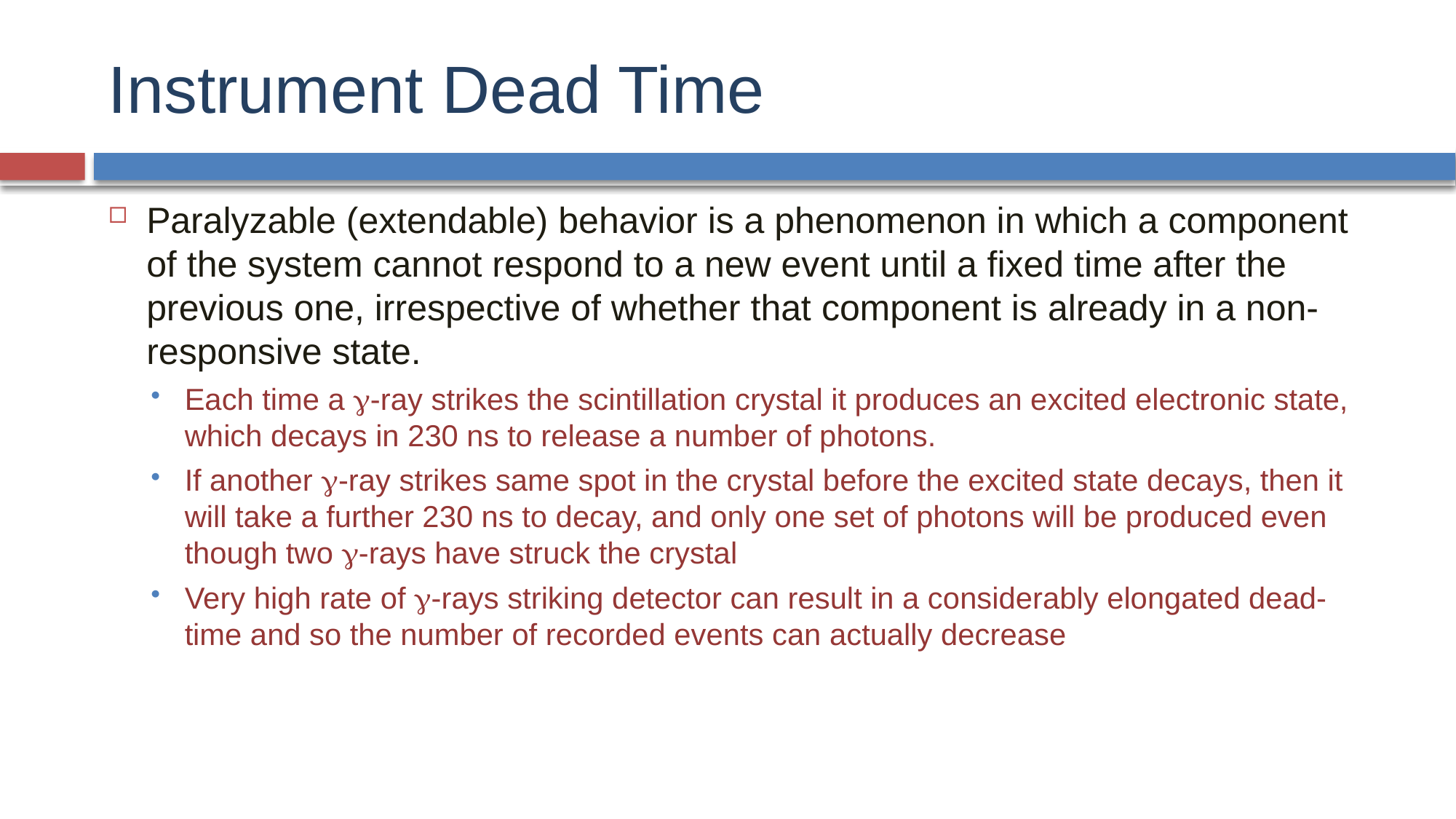

# Instrument Dead Time
Paralyzable (extendable) behavior is a phenomenon in which a component of the system cannot respond to a new event until a fixed time after the previous one, irrespective of whether that component is already in a non-responsive state.
Each time a γ-ray strikes the scintillation crystal it produces an excited electronic state, which decays in 230 ns to release a number of photons.
If another γ-ray strikes same spot in the crystal before the excited state decays, then it will take a further 230 ns to decay, and only one set of photons will be produced even though two γ-rays have struck the crystal
Very high rate of γ-rays striking detector can result in a considerably elongated dead-time and so the number of recorded events can actually decrease